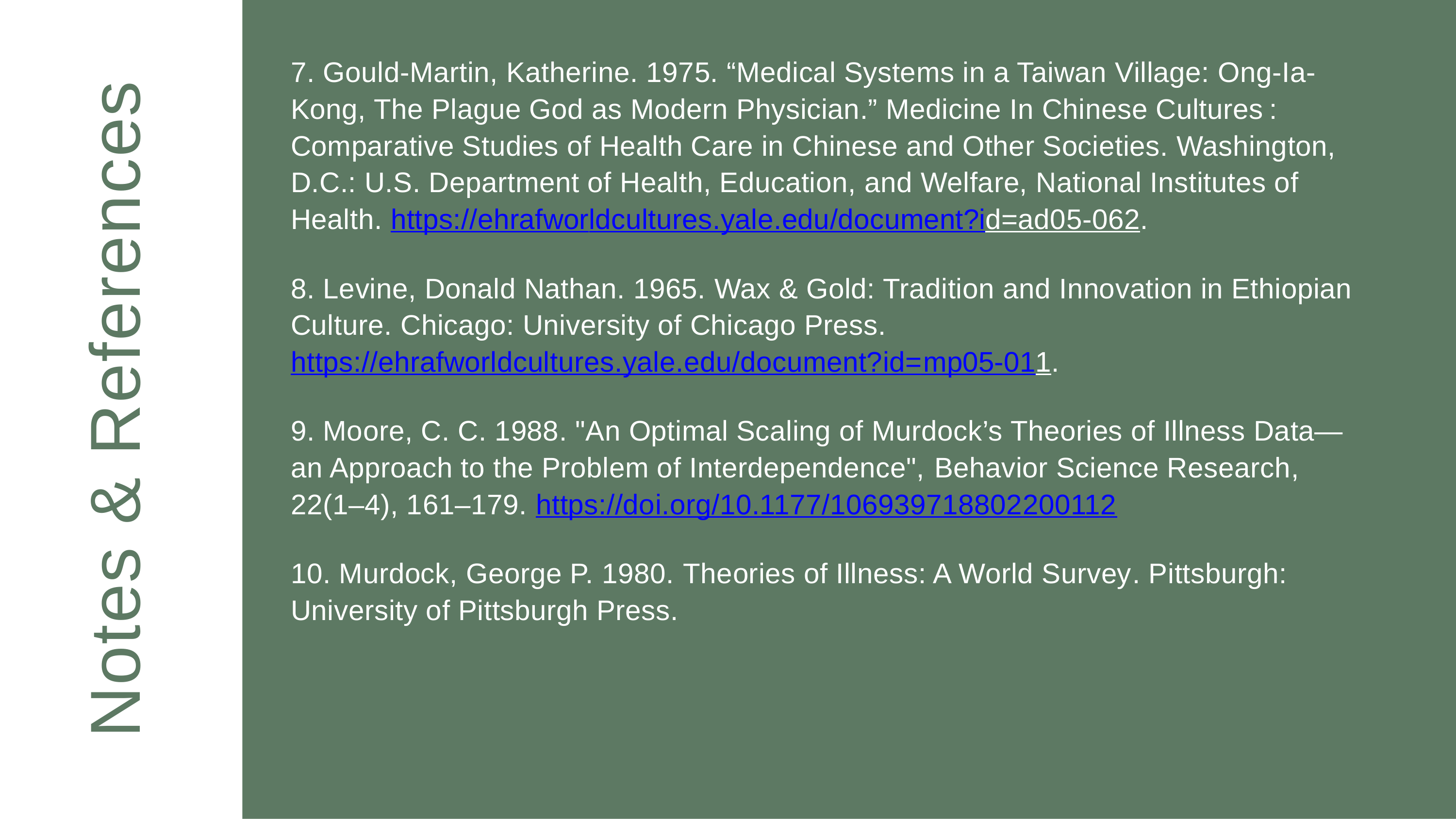

7. Gould-Martin, Katherine. 1975. “Medical Systems in a Taiwan Village: Ong-Ia-Kong, The Plague God as Modern Physician.” Medicine In Chinese Cultures : Comparative Studies of Health Care in Chinese and Other Societies. Washington, D.C.: U.S. Department of Health, Education, and Welfare, National Institutes of Health. https://ehrafworldcultures.yale.edu/document?id=ad05-062.
8. Levine, Donald Nathan. 1965. Wax & Gold: Tradition and Innovation in Ethiopian Culture. Chicago: University of Chicago Press. https://ehrafworldcultures.yale.edu/document?id=mp05-011.
Notes & References
9. Moore, C. C. 1988. "An Optimal Scaling of Murdock’s Theories of Illness Data—an Approach to the Problem of Interdependence", Behavior Science Research, 22(1–4), 161–179. https://doi.org/10.1177/106939718802200112
10. Murdock, George P. 1980. Theories of Illness: A World Survey. Pittsburgh: University of Pittsburgh Press.